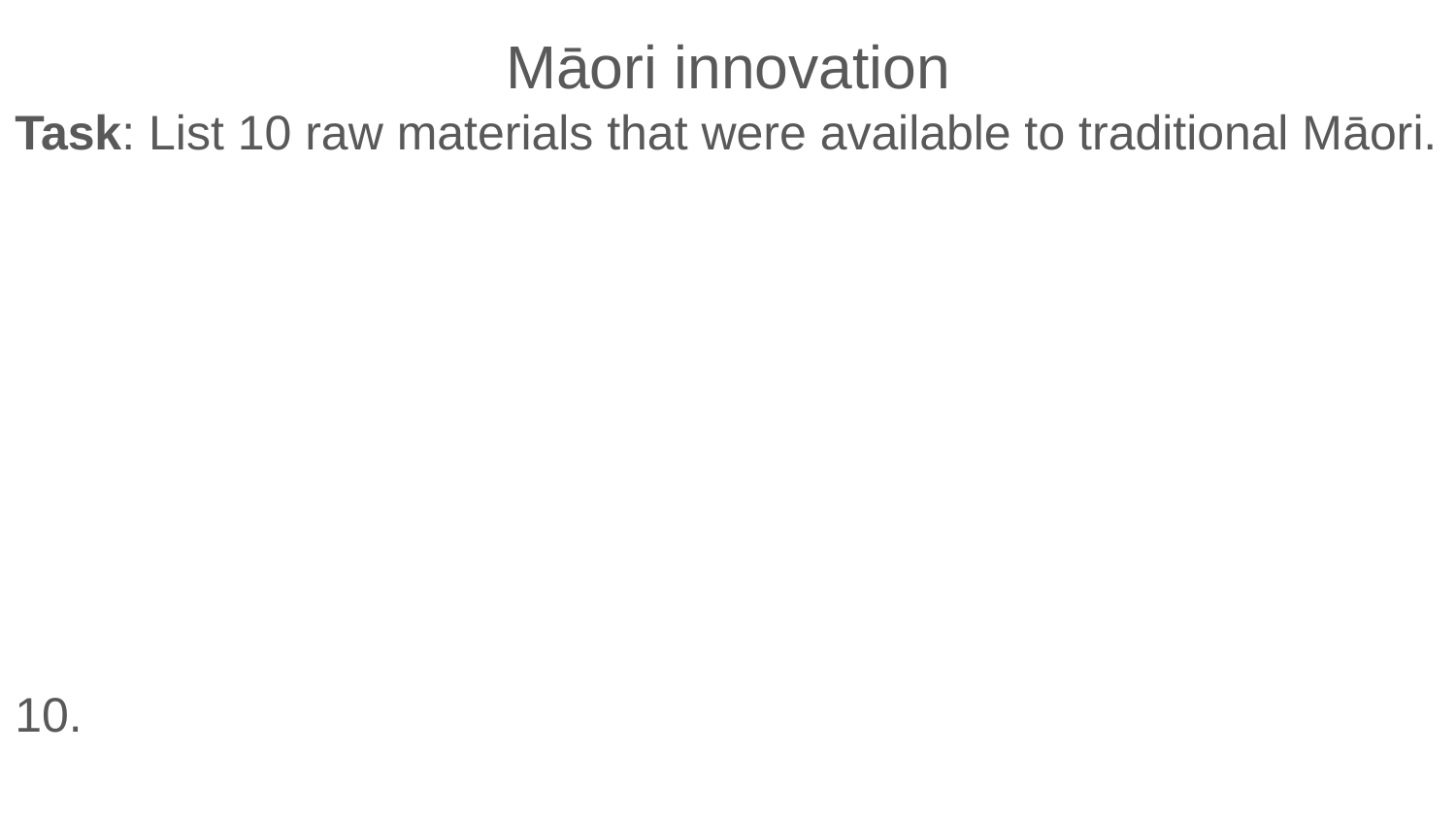

Māori innovation
Task: List 10 raw materials that were available to traditional Māori.

10.